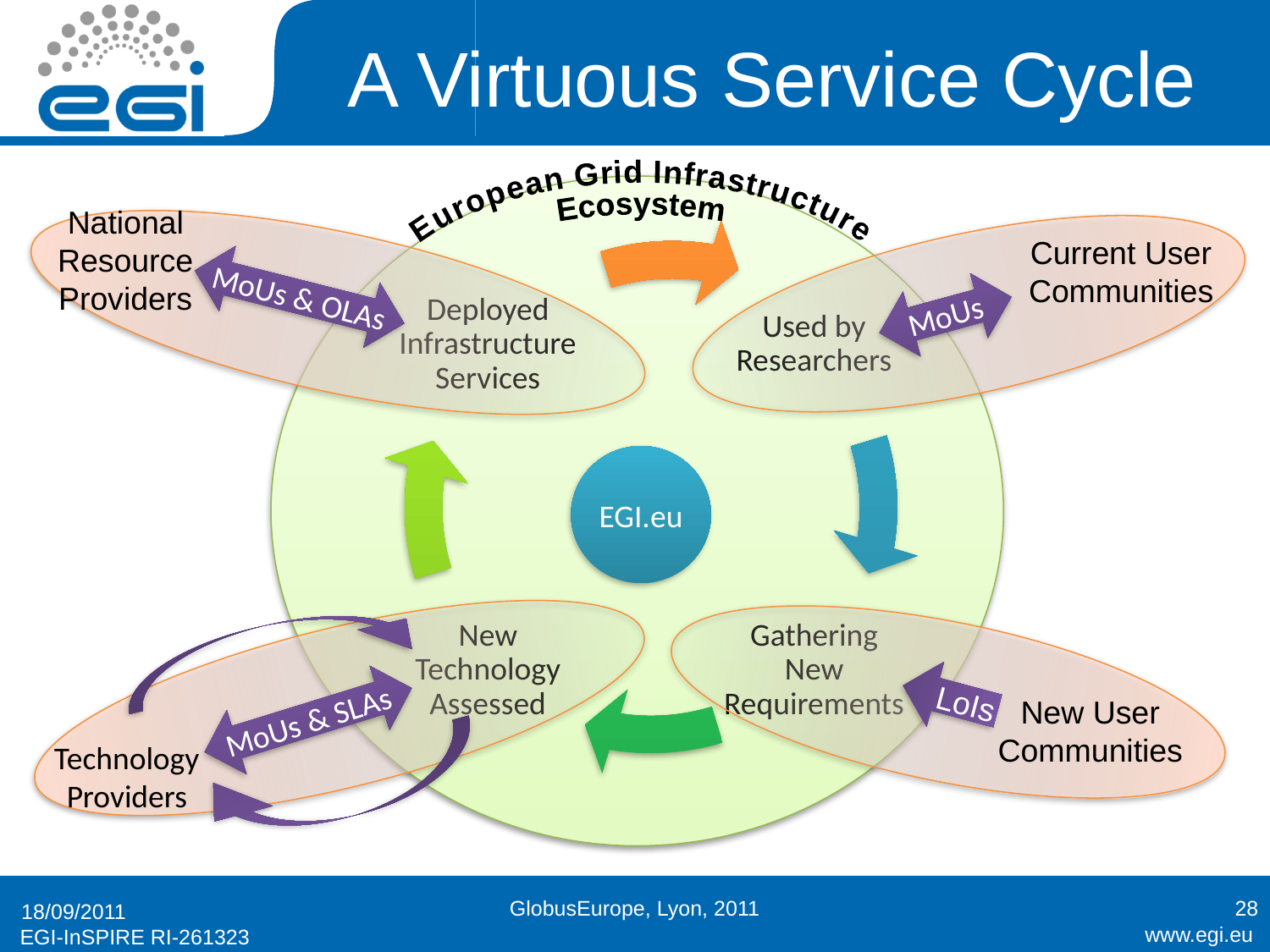

# A Virtuous Service Cycle

National
Resource Providers
European Grid Infrastructure
Ecosystem
Current User Communities

Used by Researchers
Gathering New Requirements
New Technology Assessed
Deployed Infrastructure Services
MoUs & OLAs
MoUs
EGI.eu

LoIs
New User Communities
MoUs & SLAs
Technology Providers

GlobusEurope, Lyon, 2011
28
18/09/2011